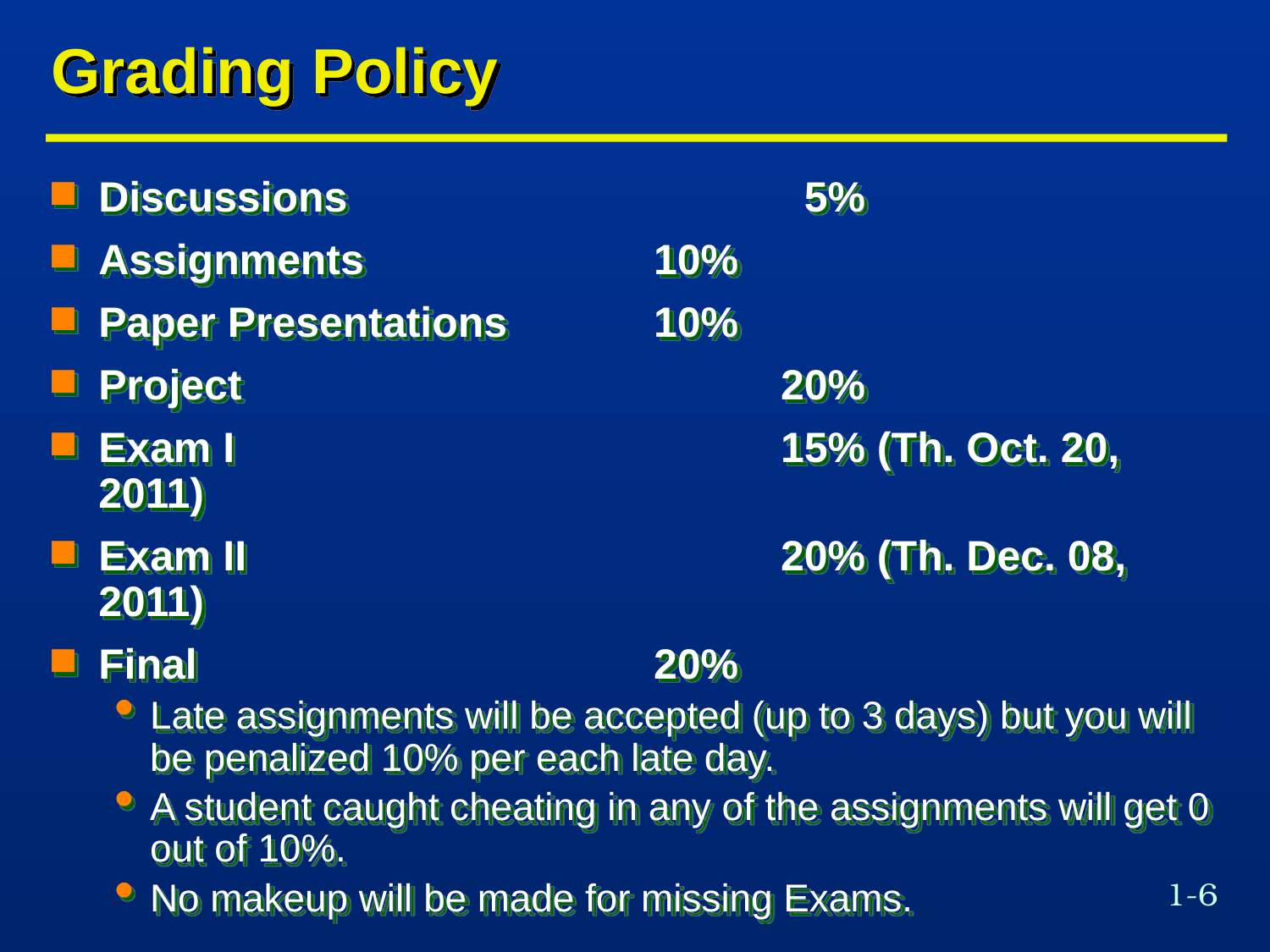

# Grading Policy
Discussions 			      5%
Assignments 		    10%
Paper Presentations	    10%
Project 				    20%
Exam I  				    15% (Th. Oct. 20, 2011)
Exam II	  			    20% (Th. Dec. 08, 2011)
Final 				    20%
Late assignments will be accepted (up to 3 days) but you will be penalized 10% per each late day.
A student caught cheating in any of the assignments will get 0 out of 10%.
No makeup will be made for missing Exams.